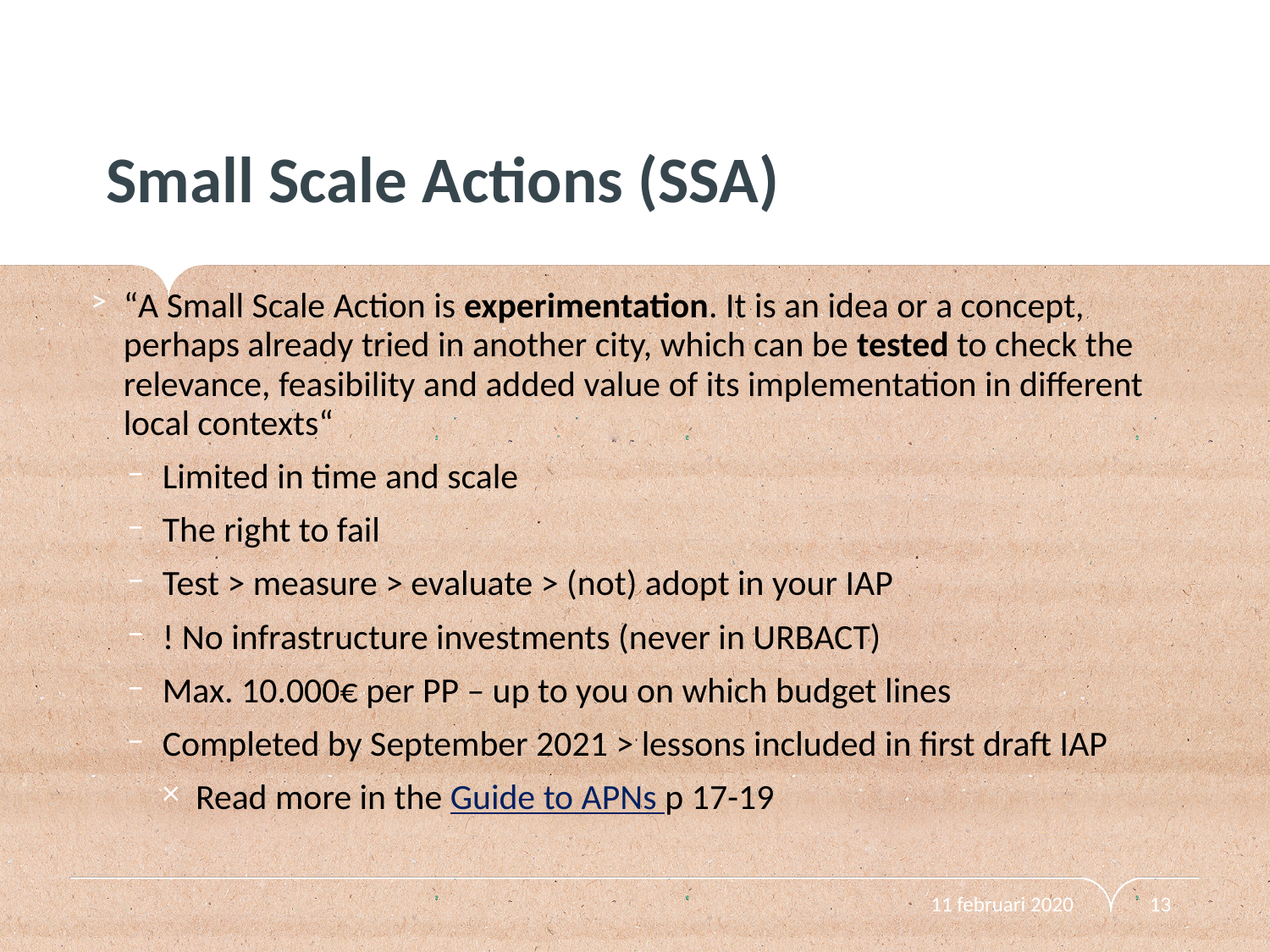

# Small Scale Actions (SSA)
“A Small Scale Action is experimentation. It is an idea or a concept, perhaps already tried in another city, which can be tested to check the relevance, feasibility and added value of its implementation in different local contexts“
Limited in time and scale
The right to fail
Test > measure > evaluate > (not) adopt in your IAP
! No infrastructure investments (never in URBACT)
Max. 10.000€ per PP – up to you on which budget lines
Completed by September 2021 > lessons included in first draft IAP
Read more in the Guide to APNs p 17-19

11 februari 2020
13